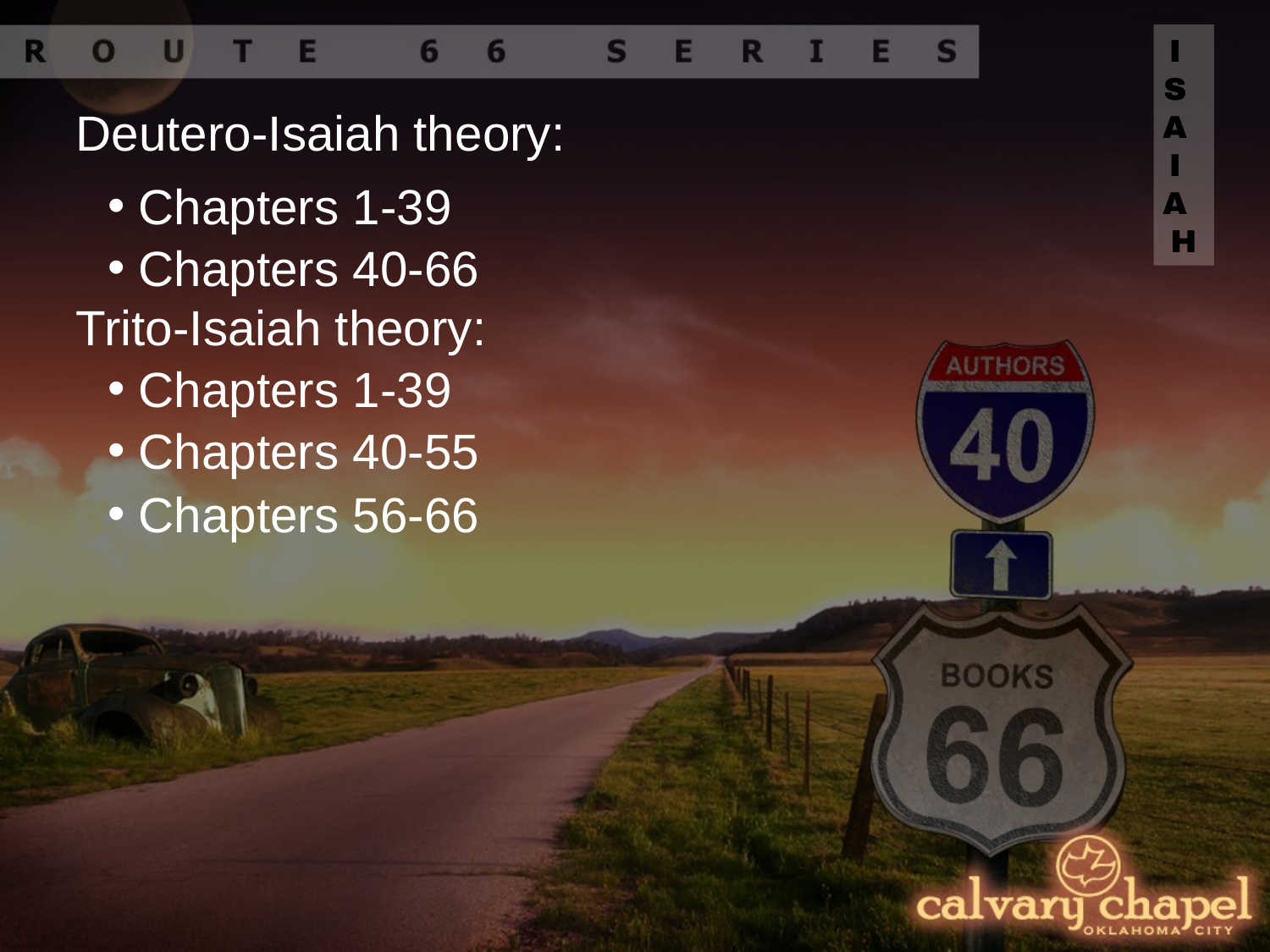

ISAIAH
Deutero-Isaiah theory:
 Chapters 1-39
 Chapters 40-66
Trito-Isaiah theory:
 Chapters 1-39
 Chapters 40-55
 Chapters 56-66